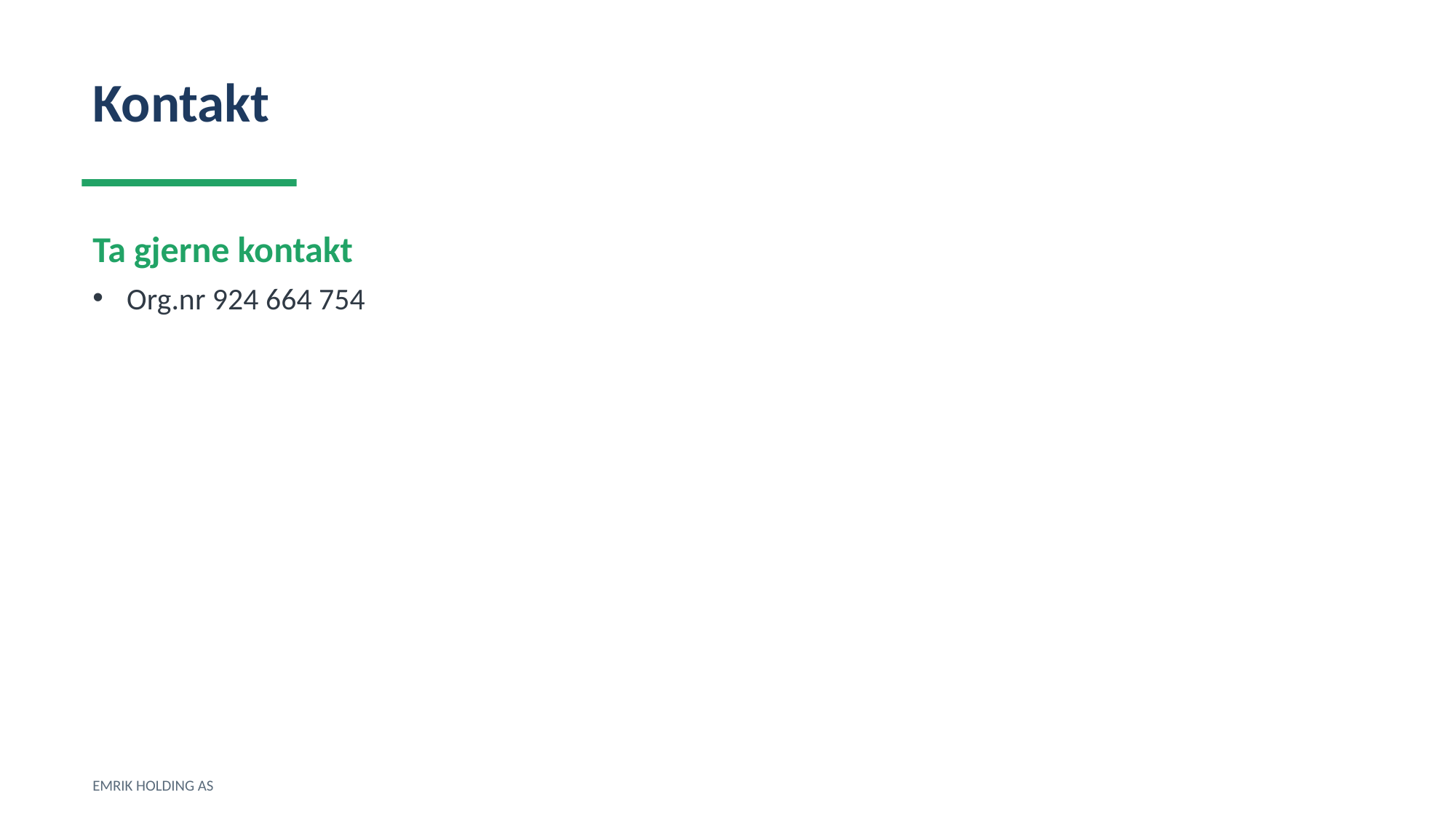

Kontakt

Ta gjerne kontakt
Org.nr 924 664 754
EMRIK HOLDING AS